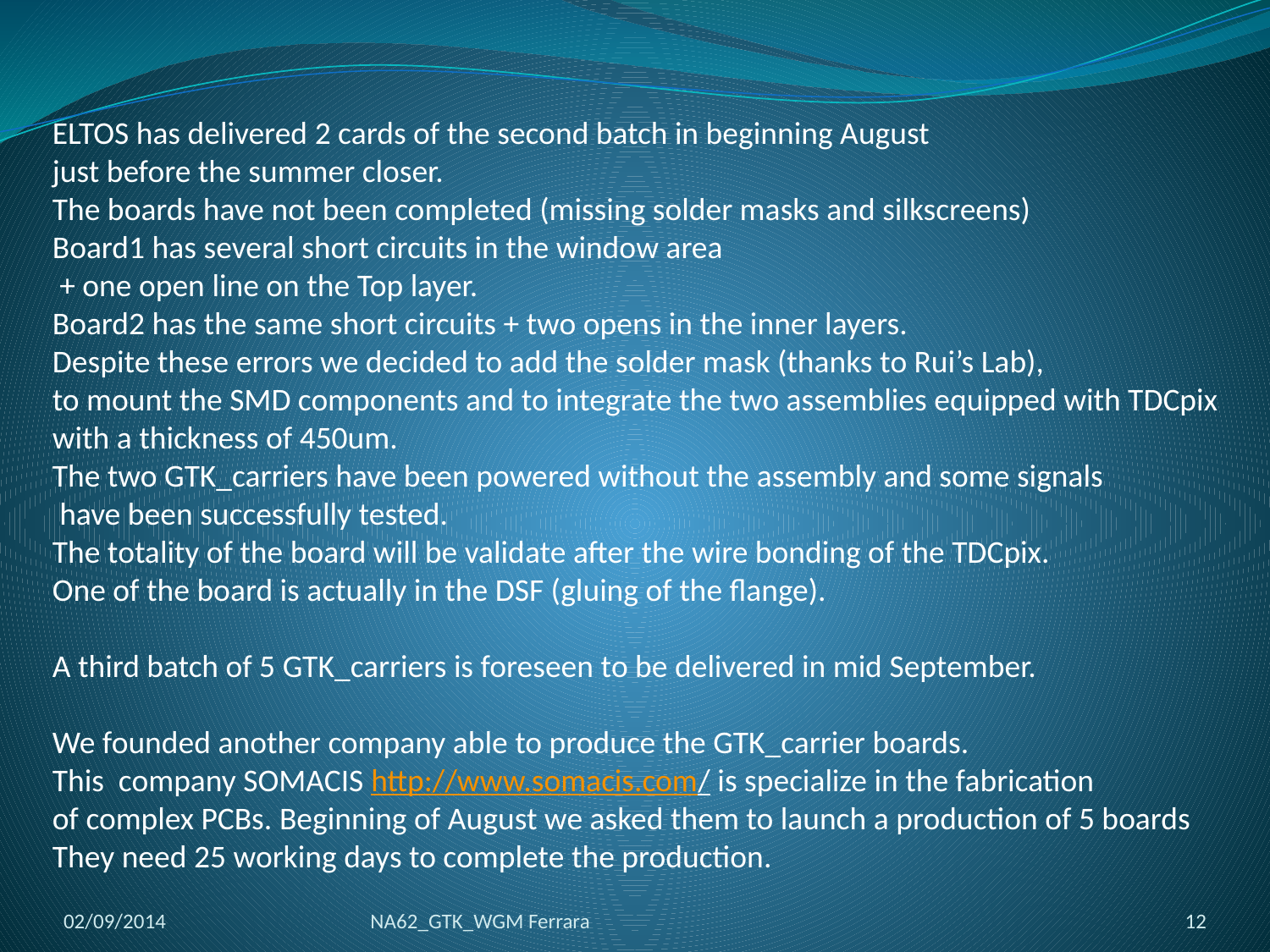

ELTOS has delivered 2 cards of the second batch in beginning August
just before the summer closer.
The boards have not been completed (missing solder masks and silkscreens)
Board1 has several short circuits in the window area
 + one open line on the Top layer.
Board2 has the same short circuits + two opens in the inner layers.
Despite these errors we decided to add the solder mask (thanks to Rui’s Lab),
to mount the SMD components and to integrate the two assemblies equipped with TDCpix
with a thickness of 450um.
The two GTK_carriers have been powered without the assembly and some signals
 have been successfully tested.
The totality of the board will be validate after the wire bonding of the TDCpix.
One of the board is actually in the DSF (gluing of the flange).

A third batch of 5 GTK_carriers is foreseen to be delivered in mid September.

We founded another company able to produce the GTK_carrier boards.
This  company SOMACIS http://www.somacis.com/ is specialize in the fabrication
of complex PCBs. Beginning of August we asked them to launch a production of 5 boards
They need 25 working days to complete the production.

02/09/2014
NA62_GTK_WGM Ferrara
12